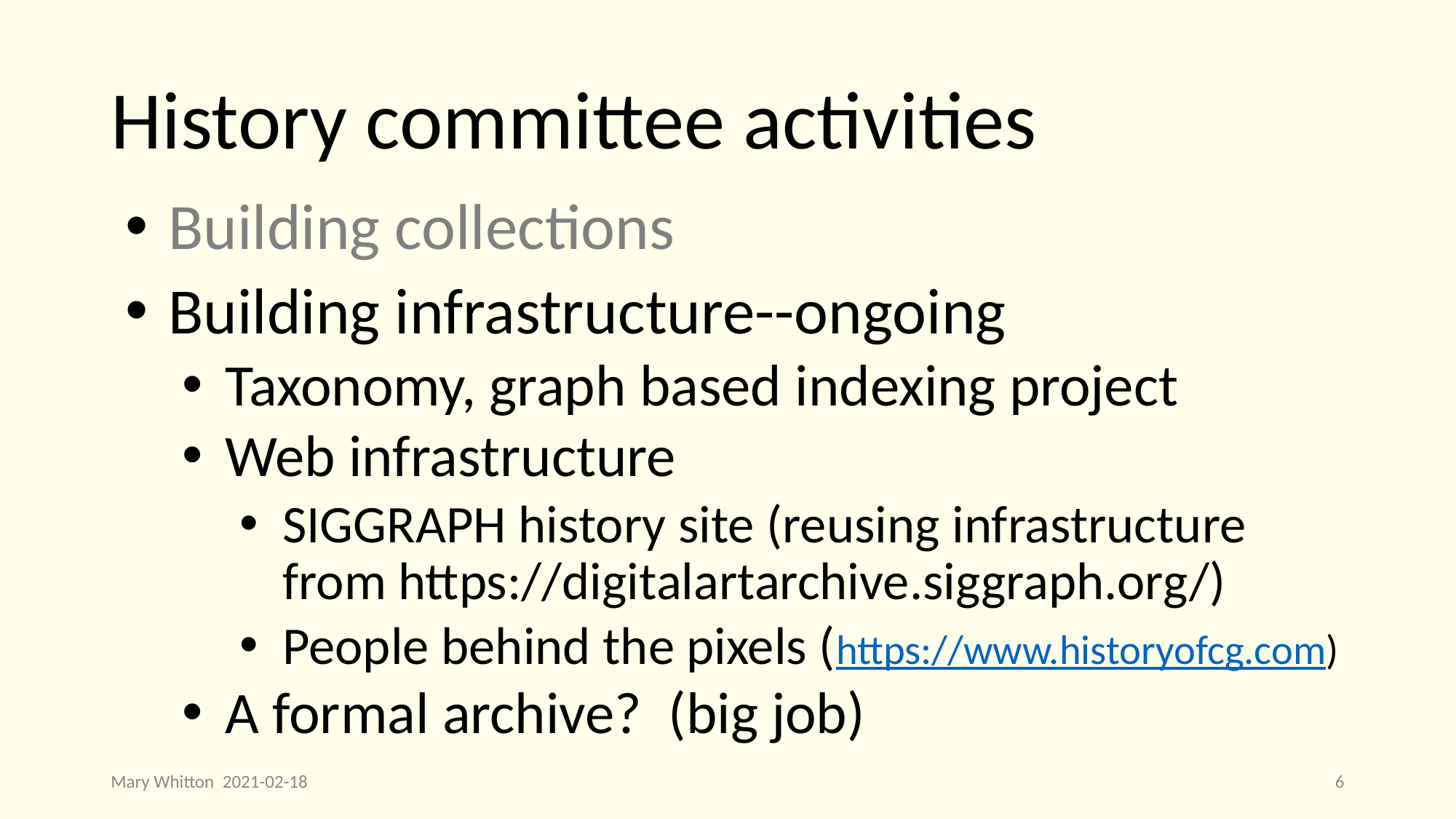

# History committee activities
Building collections
Building infrastructure--ongoing
Taxonomy, graph based indexing project
Web infrastructure
SIGGRAPH history site (reusing infrastructure from https://digitalartarchive.siggraph.org/)
People behind the pixels (https://www.historyofcg.com)
A formal archive?  (big job)

Mary Whitton  2021-02-18
6